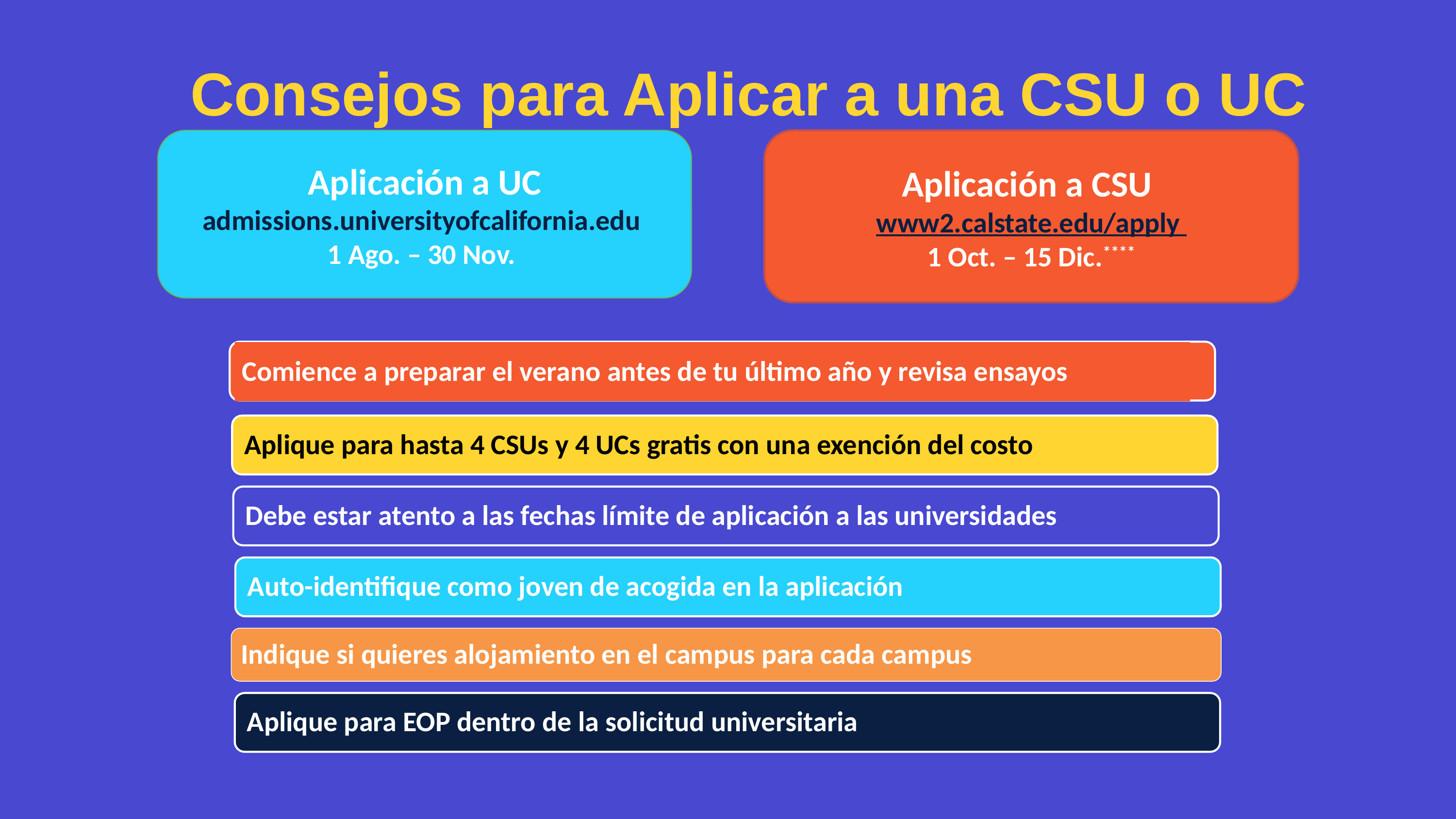

Consejos para Aplicar a una CSU o UC
Aplicación a UC admissions.universityofcalifornia.edu
1 Ago. – 30 Nov.
Aplicación a CSU
www2.calstate.edu/apply
1 Oct. – 15 Dic.****

Comience a preparar el verano antes de tu último año y revisa ensayos

Aplique para hasta 4 CSUs y 4 UCs gratis con una exención del costo

Debe estar atento a las fechas límite de aplicación a las universidades

Auto-identifique como joven de acogida en la aplicación
Indique si quieres alojamiento en el campus para cada campus

Aplique para EOP dentro de la solicitud universitaria